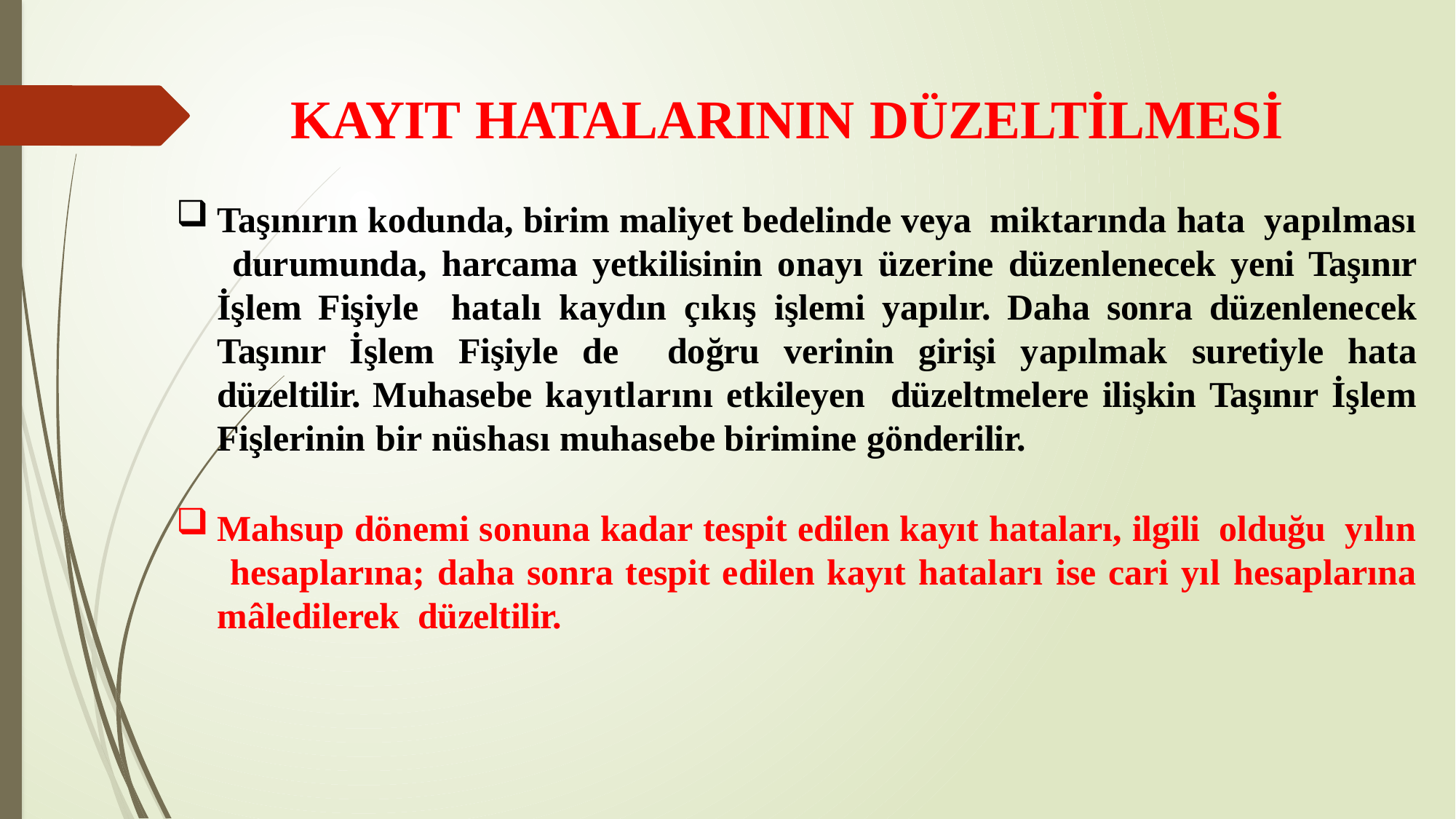

# KAYIT HATALARININ DÜZELTİLMESİ
Taşınırın kodunda, birim maliyet bedelinde veya miktarında hata yapılması  durumunda, harcama yetkilisinin onayı üzerine düzenlenecek yeni Taşınır İşlem Fişiyle  hatalı kaydın çıkış işlemi yapılır. Daha sonra düzenlenecek Taşınır İşlem Fişiyle de  doğru verinin girişi yapılmak suretiyle hata düzeltilir. Muhasebe kayıtlarını etkileyen  düzeltmelere ilişkin Taşınır İşlem Fişlerinin bir nüshası muhasebe birimine gönderilir.

Mahsup dönemi sonuna kadar tespit edilen kayıt hataları, ilgili olduğu yılın  hesaplarına; daha sonra tespit edilen kayıt hataları ise cari yıl hesaplarına mâledilerek  düzeltilir.